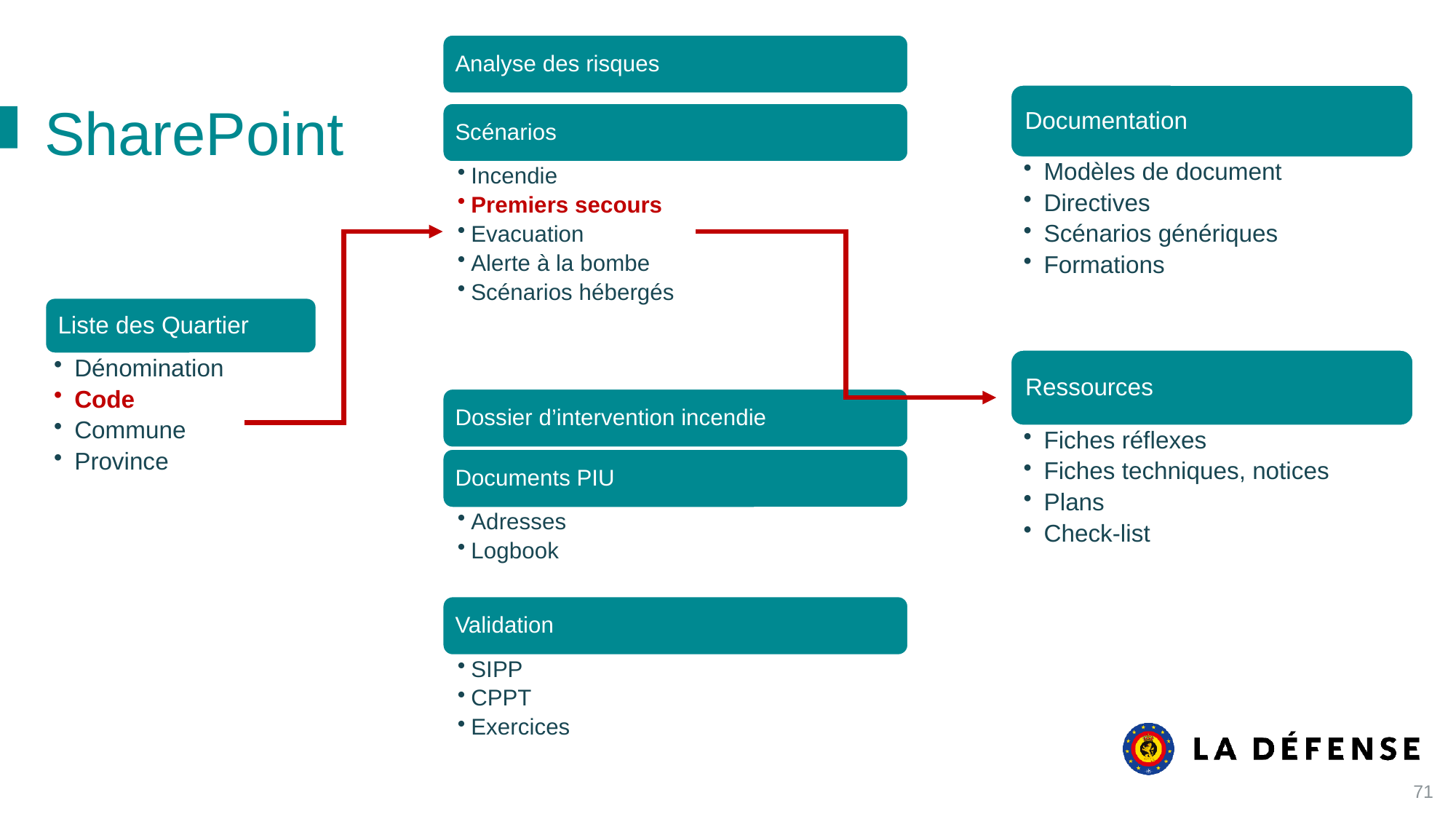

Analyse des risques

Scénarios
Incendie
Premiers secours
Evacuation
Alerte à la bombe
Scénarios hébergés
Dossier d’intervention incendie
Documents PIU
Adresses
Logbook
Validation
SIPP
CPPT
Exercices
Documentation
Modèles de document
Directives
Scénarios génériques
Formations
Ressources
Fiches réflexes
Fiches techniques, notices
Plans
Check-list
SharePoint
Liste des Quartier
Dénomination
Code
Commune
Province